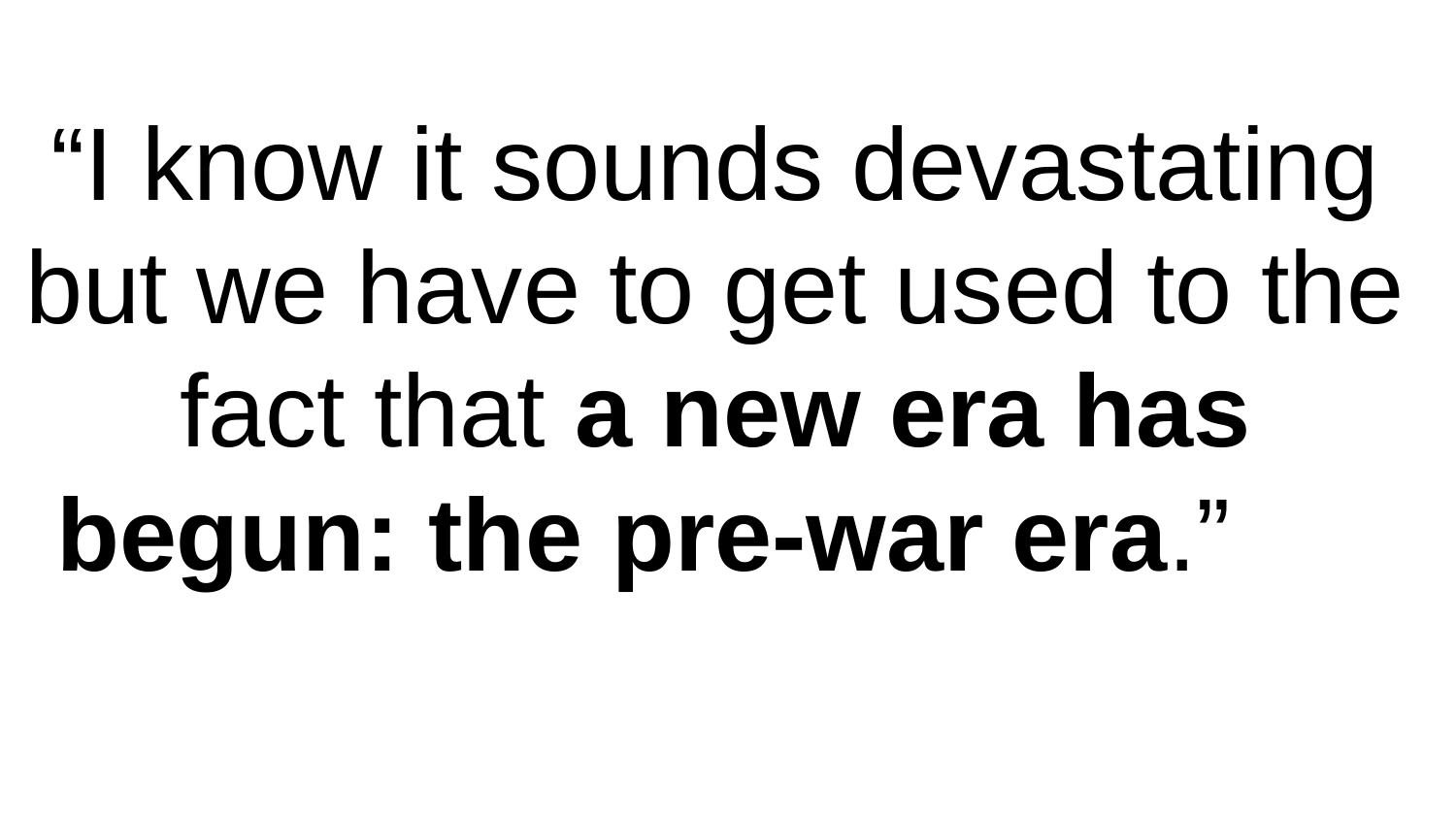

“I know it sounds devastating but we have to get used to the fact that a new era has begun: the pre-war era.”